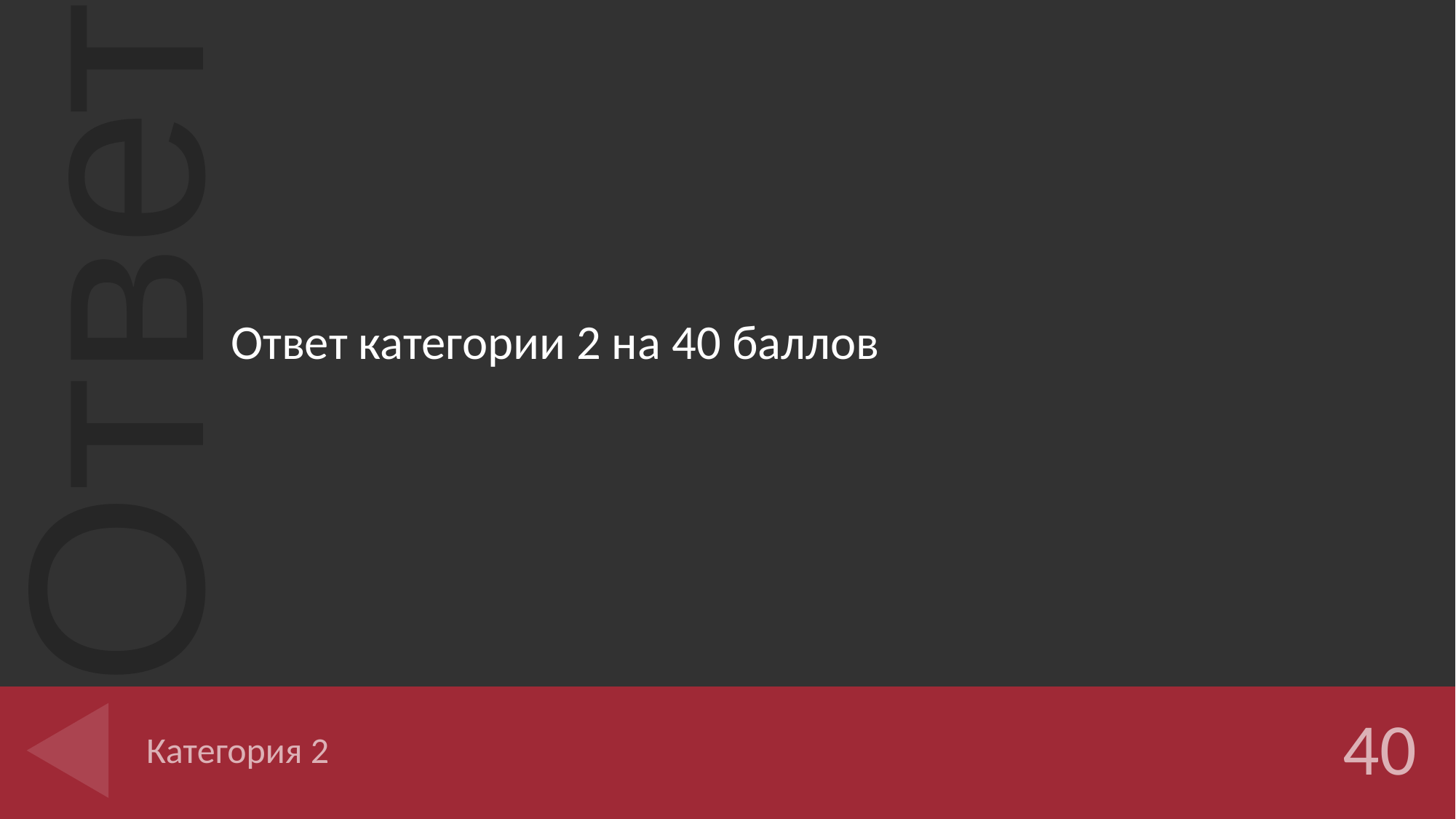

Ответ категории 2 на 40 баллов
# Категория 2
40